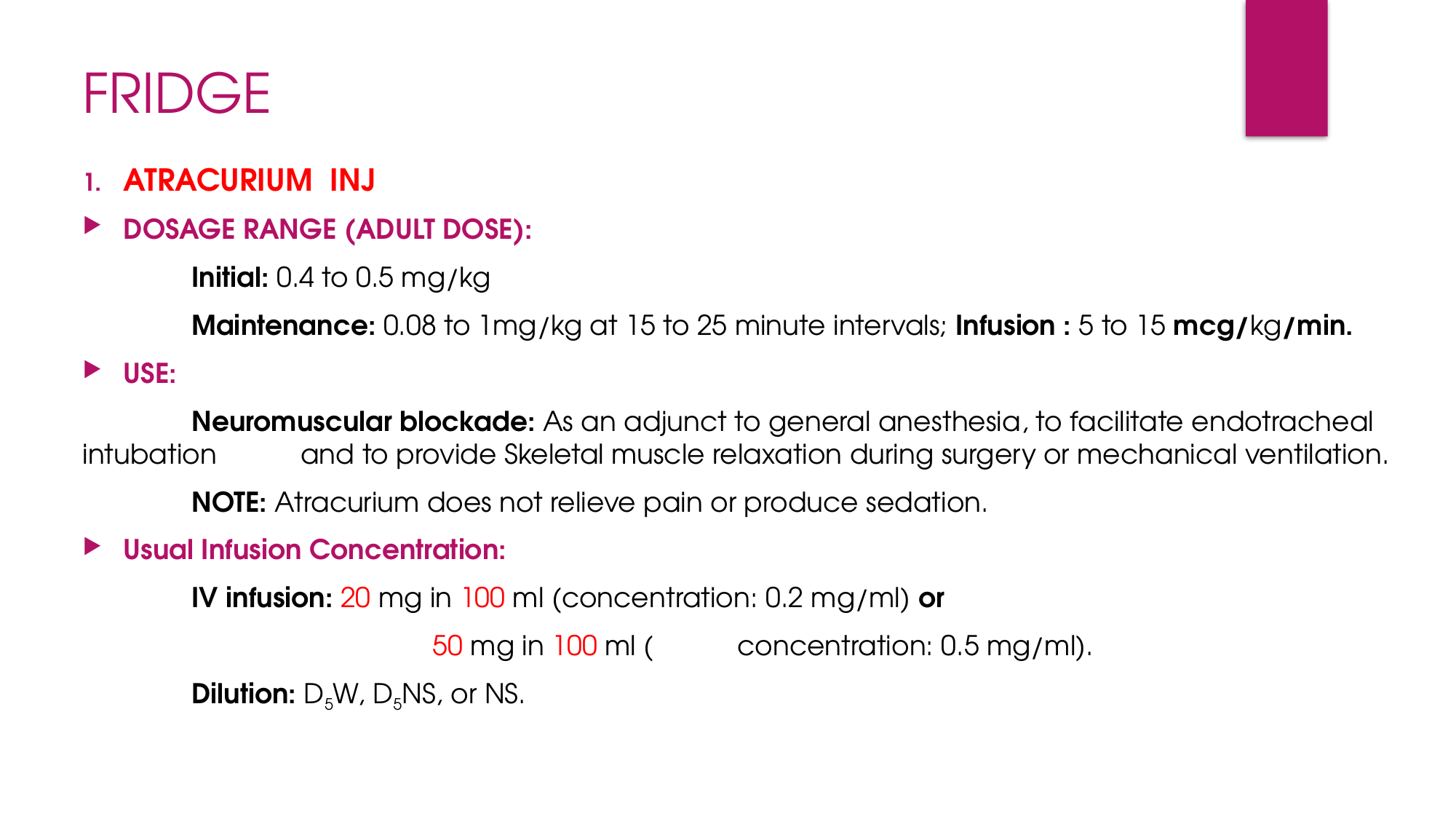

FRIDGE
ATRACURIUM  INJ
DOSAGE RANGE (ADULT DOSE):
	Initial: 0.4 to 0.5 mg/kg
	Maintenance: 0.08 to 1mg/kg at 15 to 25 minute intervals; Infusion : 5 to 15 mcg/kg/min.
USE:
	Neuromuscular blockade: As an adjunct to general anesthesia, to facilitate endotracheal 	intubation 	and to provide Skeletal muscle relaxation during surgery or mechanical ventilation.
	NOTE: Atracurium does not relieve pain or produce sedation.
Usual Infusion Concentration:
	IV infusion: 20 mg in 100 ml (concentration: 0.2 mg/ml) or
			   50 mg in 100 ml (	concentration: 0.5 mg/ml).
	Dilution: D5W, D5NS, or NS.